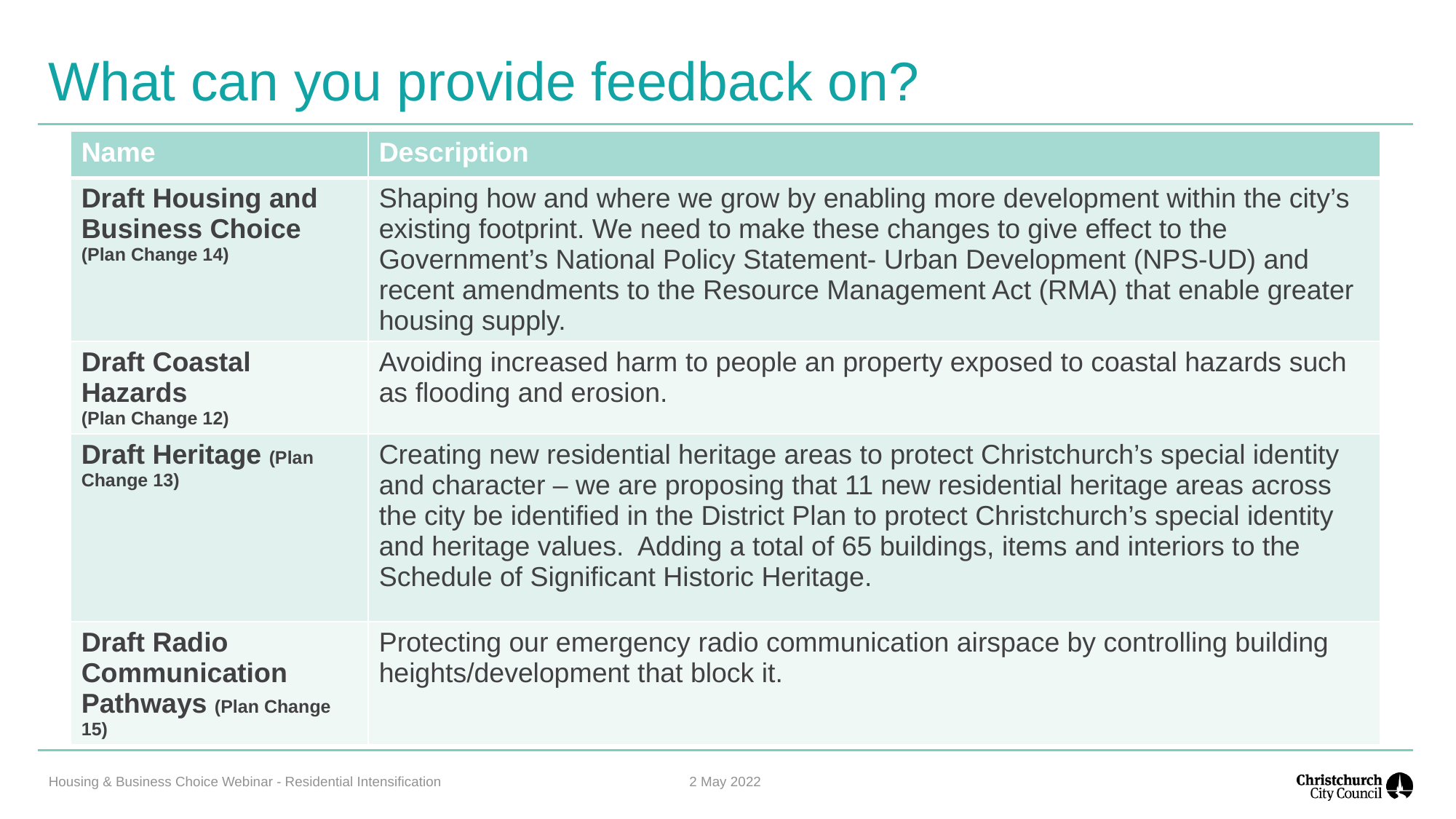

# What can you provide feedback on?
| Name | Description |
| --- | --- |
| Draft Housing and Business Choice (Plan Change 14) | Shaping how and where we grow by enabling more development within the city’s existing footprint. We need to make these changes to give effect to the Government’s National Policy Statement- Urban Development (NPS-UD) and recent amendments to the Resource Management Act (RMA) that enable greater housing supply. |
| Draft Coastal Hazards (Plan Change 12) | Avoiding increased harm to people an property exposed to coastal hazards such as flooding and erosion. |
| Draft Heritage (Plan Change 13) | Creating new residential heritage areas to protect Christchurch’s special identity and character – we are proposing that 11 new residential heritage areas across the city be identified in the District Plan to protect Christchurch’s special identity and heritage values. Adding a total of 65 buildings, items and interiors to the Schedule of Significant Historic Heritage. |
| Draft Radio Communication Pathways (Plan Change 15) | Protecting our emergency radio communication airspace by controlling building heights/development that block it. |
Housing & Business Choice Webinar - Residential Intensification
2 May 2022